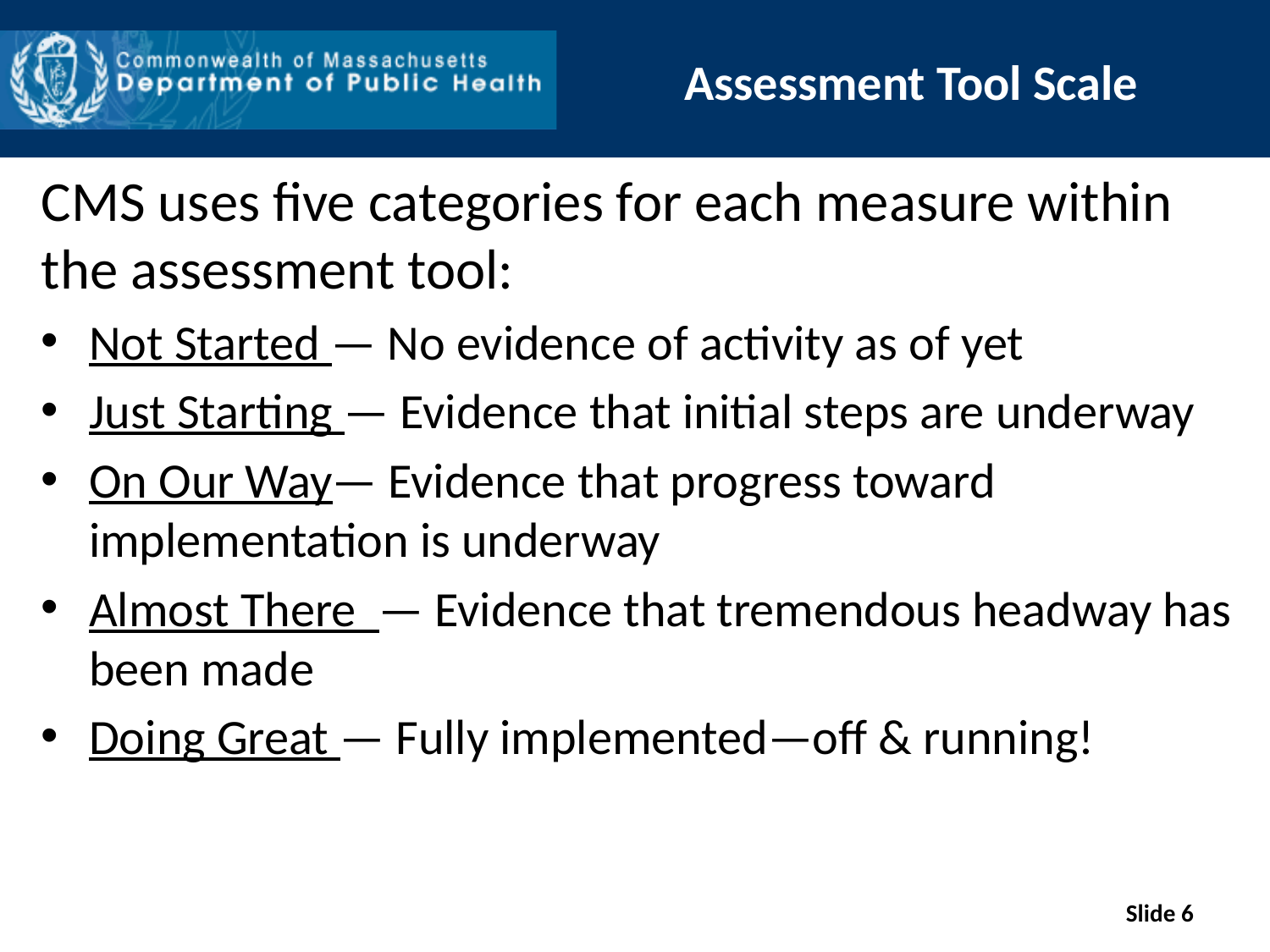

# Assessment Tool Scale
CMS uses five categories for each measure within the assessment tool:
Not Started — No evidence of activity as of yet
Just Starting — Evidence that initial steps are underway
On Our Way— Evidence that progress toward implementation is underway
Almost There  — Evidence that tremendous headway has been made
Doing Great — Fully implemented—off & running!
Slide 6